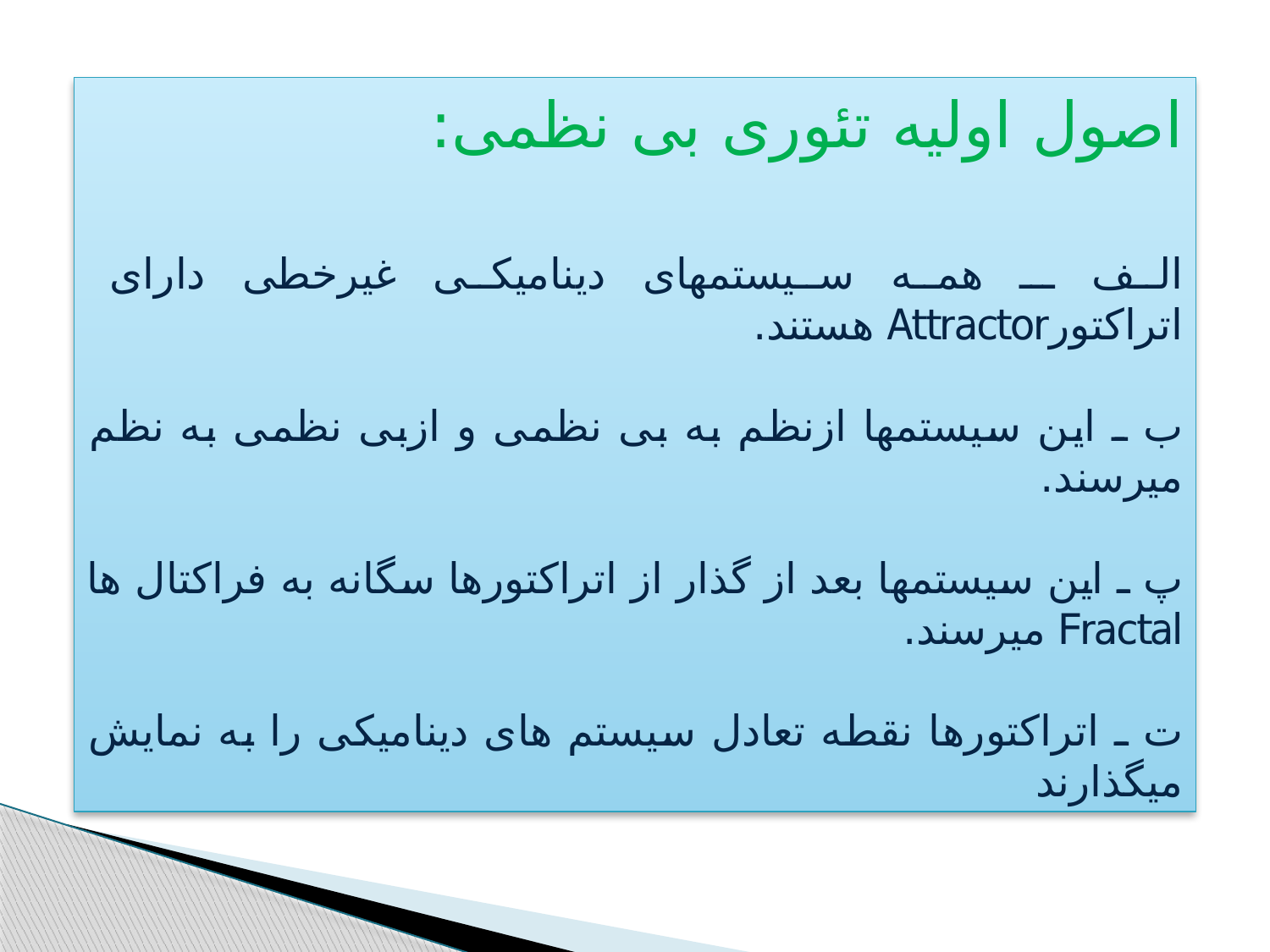

اصول اولیه تئوری بی نظمی:

الف ـ همه سیستمهای دینامیکی غیرخطی دارای اتراکتورAttractor هستند.
ب ـ این سیستمها ازنظم به بی نظمی و ازبی نظمی به نظم میرسند.
پ ـ این سیستمها بعد از گذار از اتراکتورها سگانه به فراکتال ها Fractal میرسند.
ت ـ اتراکتورها نقطه تعادل سیستم های دینامیکی را به نمایش میگذارند